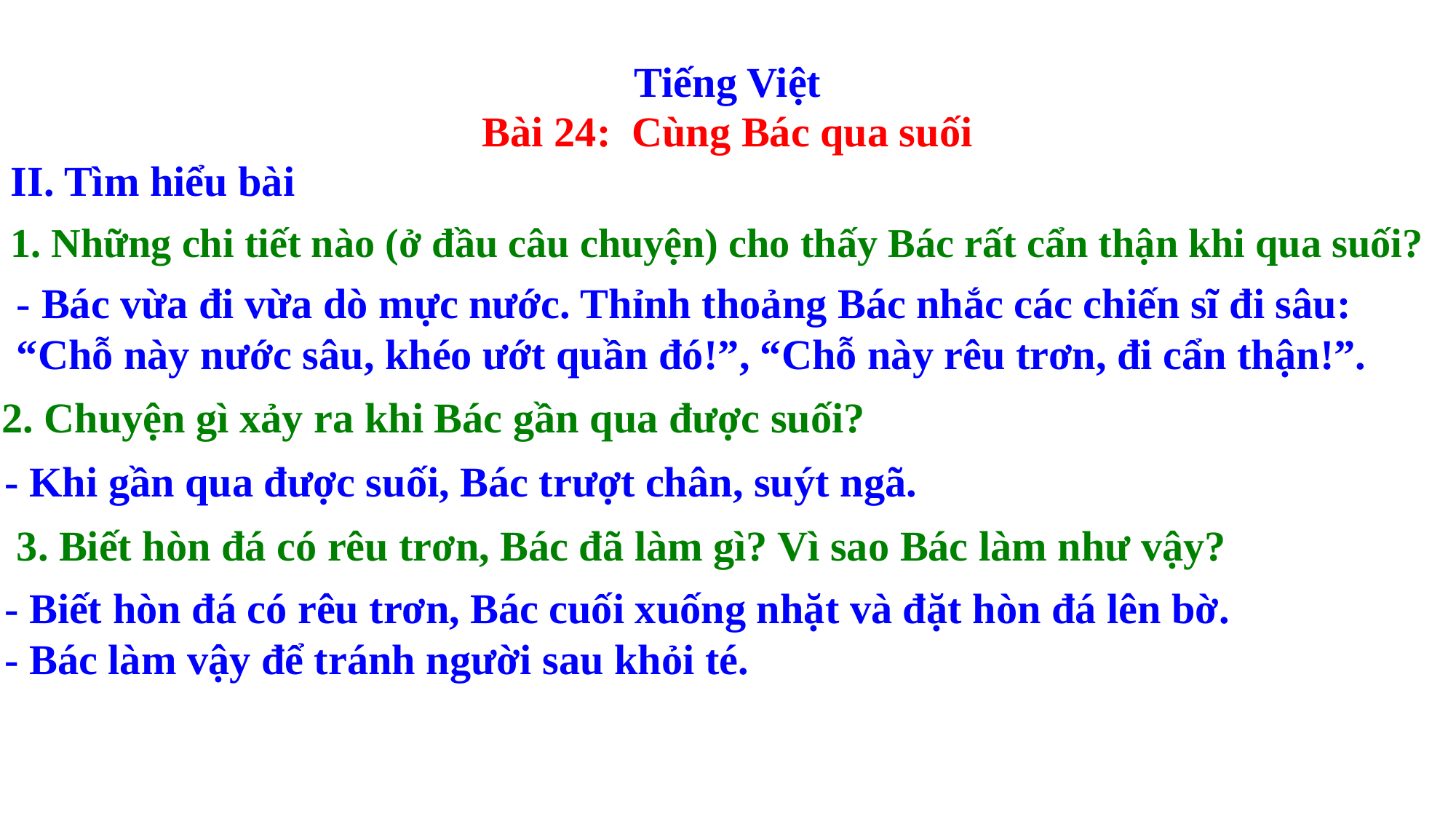

Tiếng Việt
Bài 24:  Cùng Bác qua suối
II. Tìm hiểu bài
1. Những chi tiết nào (ở đầu câu chuyện) cho thấy Bác rất cẩn thận khi qua suối?
- Bác vừa đi vừa dò mực nước. Thỉnh thoảng Bác nhắc các chiến sĩ đi sâu: “Chỗ này nước sâu, khéo ướt quần đó!”, “Chỗ này rêu trơn, đi cẩn thận!”.
2. Chuyện gì xảy ra khi Bác gần qua được suối?
- Khi gần qua được suối, Bác trượt chân, suýt ngã.
3. Biết hòn đá có rêu trơn, Bác đã làm gì? Vì sao Bác làm như vậy?
- Biết hòn đá có rêu trơn, Bác cuối xuống nhặt và đặt hòn đá lên bờ.
- Bác làm vậy để tránh người sau khỏi té.